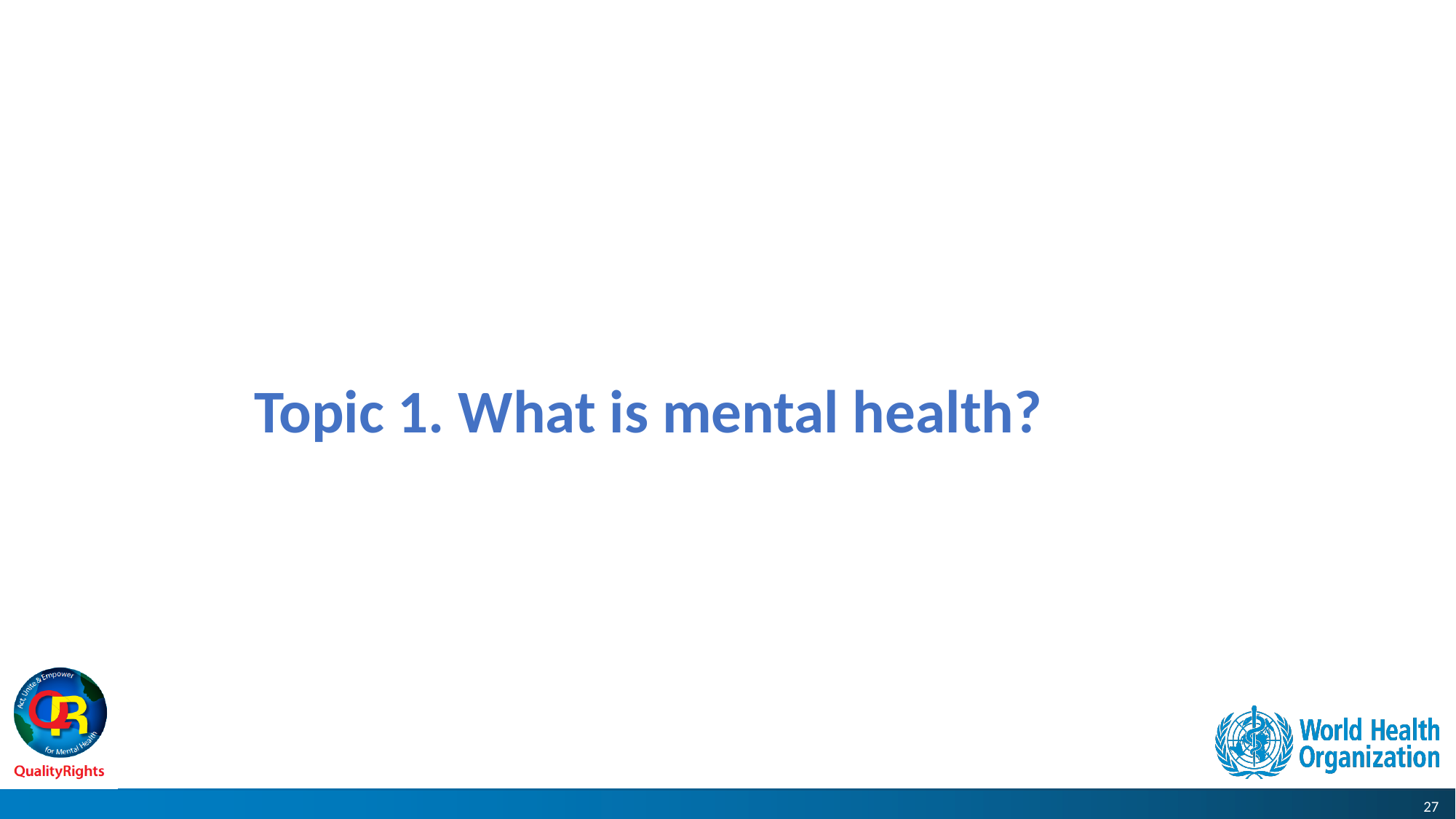

# Topic 1. What is mental health?